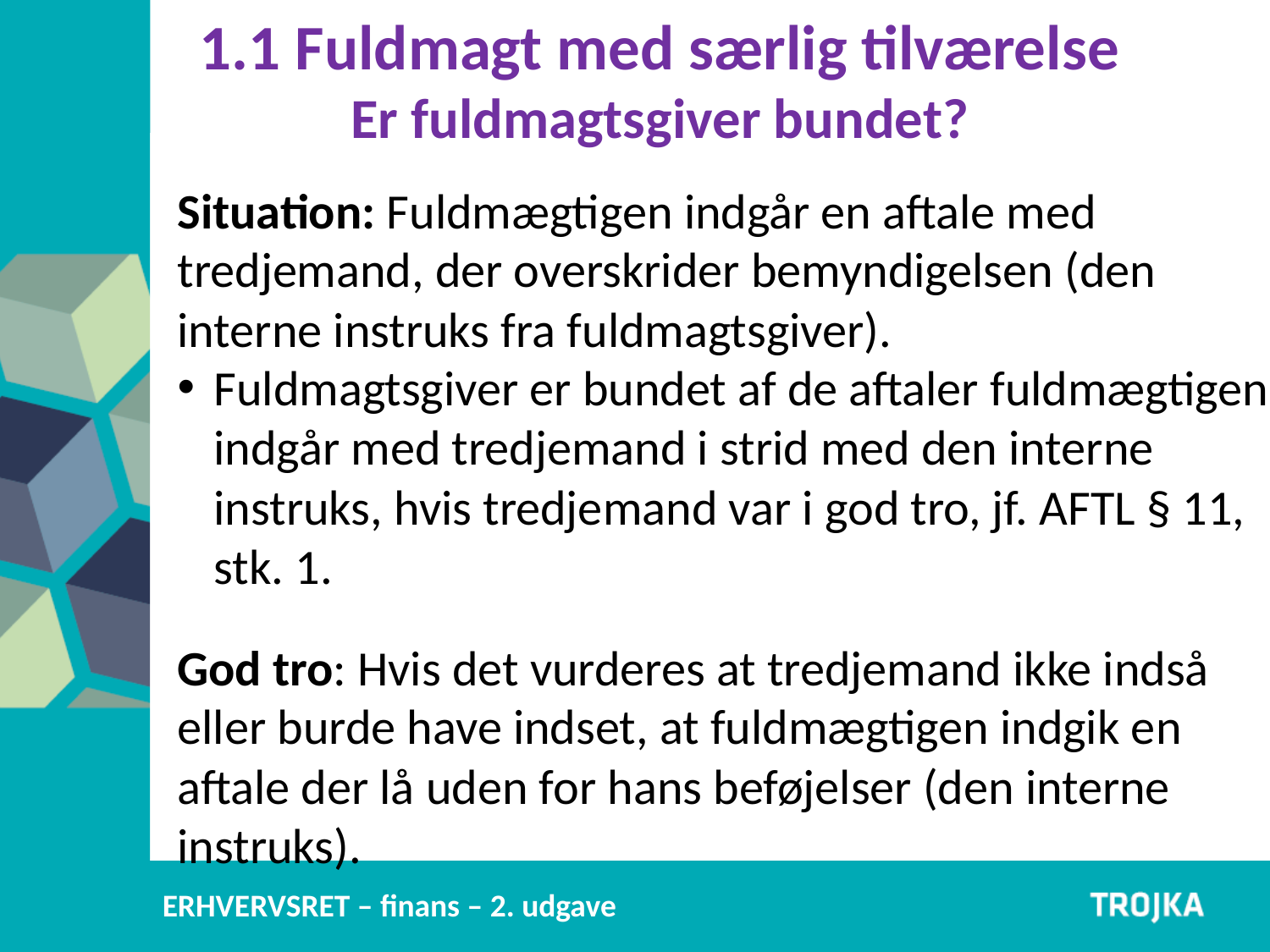

1.1 Fuldmagt med særlig tilværelse
Er fuldmagtsgiver bundet?
Situation: Fuldmægtigen indgår en aftale med tredjemand, der overskrider bemyndigelsen (den interne instruks fra fuldmagtsgiver).
Fuldmagtsgiver er bundet af de aftaler fuldmægtigen indgår med tredjemand i strid med den interne instruks, hvis tredjemand var i god tro, jf. AFTL § 11, stk. 1.

God tro: Hvis det vurderes at tredjemand ikke indså eller burde have indset, at fuldmægtigen indgik en aftale der lå uden for hans beføjelser (den interne instruks).